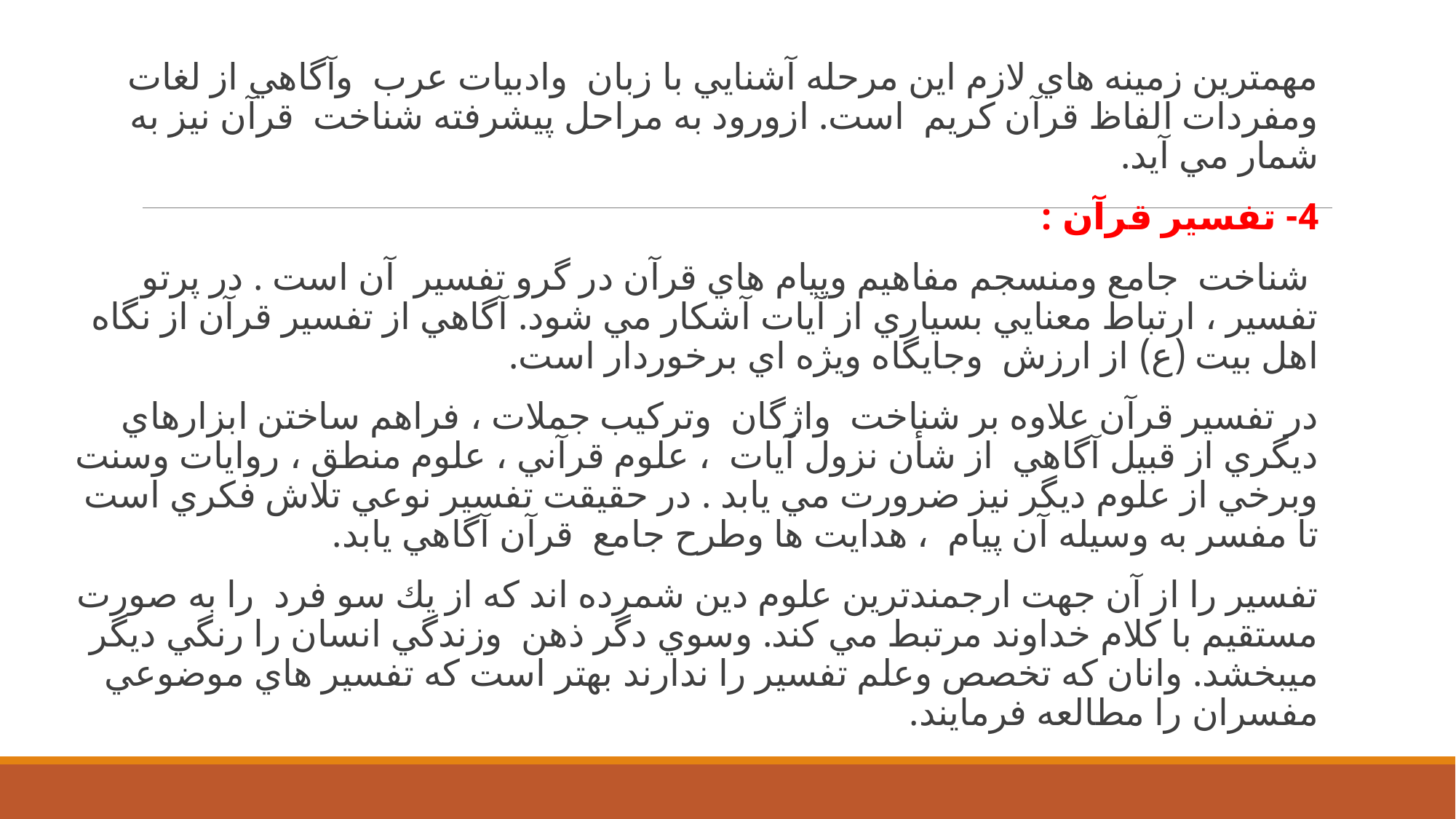

مهمترين زمينه هاي لازم اين مرحله آشنايي با زبان  وادبيات عرب  وآگاهي از لغات ومفردات الفاظ قرآن كريم  است. ازورود به مراحل پيشرفته شناخت  قرآن نيز به شمار مي آيد.
4- تفسير قرآن :
 شناخت  جامع ومنسجم مفاهيم وپيام هاي قرآن در گرو تفسير  آن است . در پرتو تفسير ، ارتباط معنايي بسياري از آيات آشكار مي شود. آگاهي از تفسير قرآن از نگاه اهل بيت (ع) از ارزش  وجايگاه ويژه اي برخوردار است.
در تفسير قرآن علاوه بر شناخت  واژگان  وتركيب جملات ، فراهم ساختن ابزارهاي ديگري از قبيل آگاهي  از شأن نزول آيات  ، علوم قرآني ، علوم منطق ، روايات وسنت وبرخي از علوم ديگر نيز ضرورت مي يابد . در حقيقت تفسير نوعي تلاش فكري است تا مفسر به وسيله آن پيام  ، هدايت ها وطرح جامع  قرآن آگاهي يابد.
تفسير را از آن جهت ارجمندترين علوم دين شمرده اند كه از يك سو فرد  را به صورت مستقيم با كلام خداوند مرتبط مي كند. وسوي دگر ذهن  وزندگي انسان را رنگي ديگر ميبخشد. وانان كه تخصص وعلم تفسير را ندارند بهتر است كه تفسير هاي موضوعي مفسران را مطالعه فرمايند.